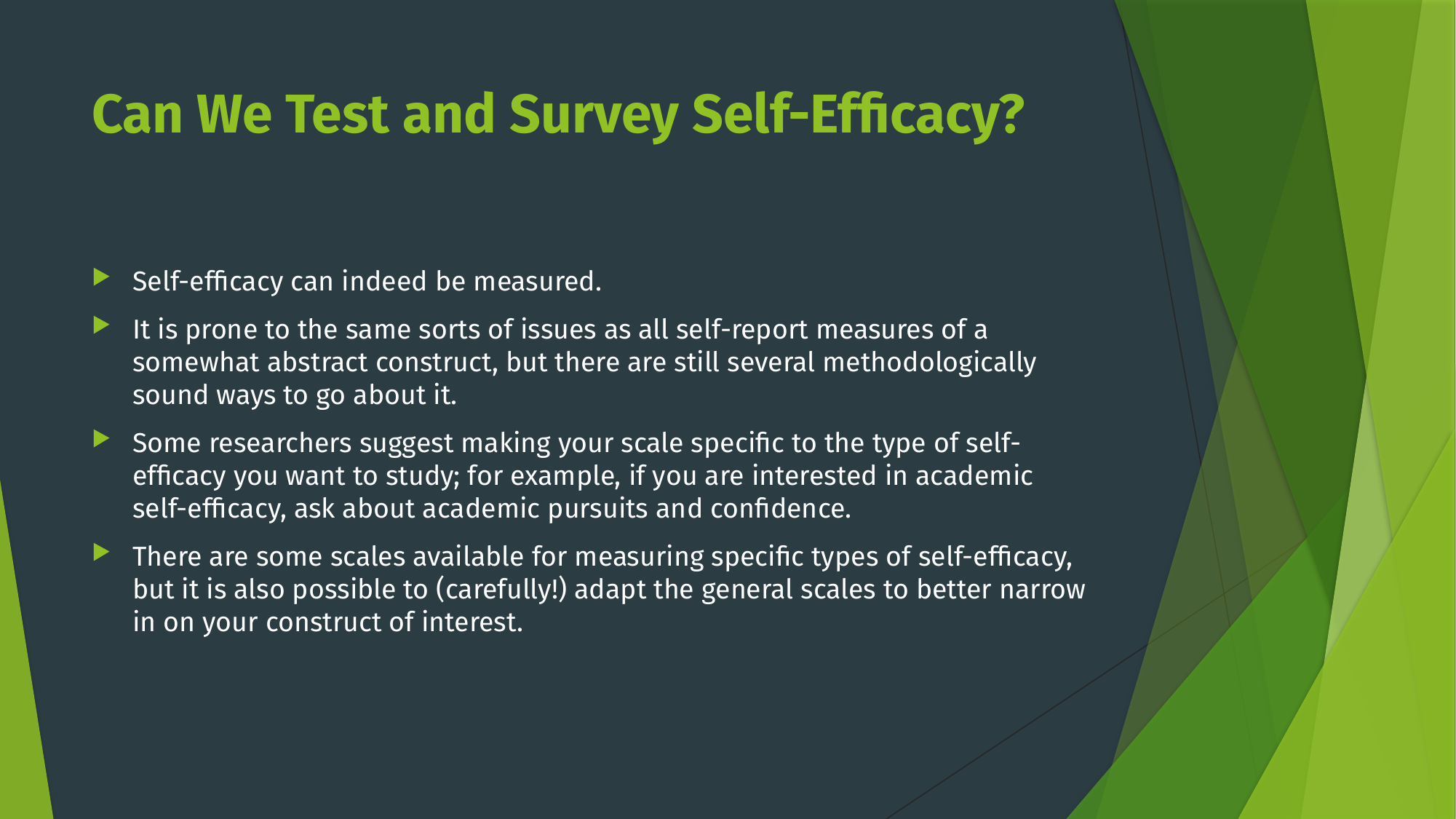

# Can We Test and Survey Self-Efficacy?
Self-efficacy can indeed be measured.
It is prone to the same sorts of issues as all self-report measures of a somewhat abstract construct, but there are still several methodologically sound ways to go about it.
Some researchers suggest making your scale specific to the type of self-efficacy you want to study; for example, if you are interested in academic self-efficacy, ask about academic pursuits and confidence.
There are some scales available for measuring specific types of self-efficacy, but it is also possible to (carefully!) adapt the general scales to better narrow in on your construct of interest.